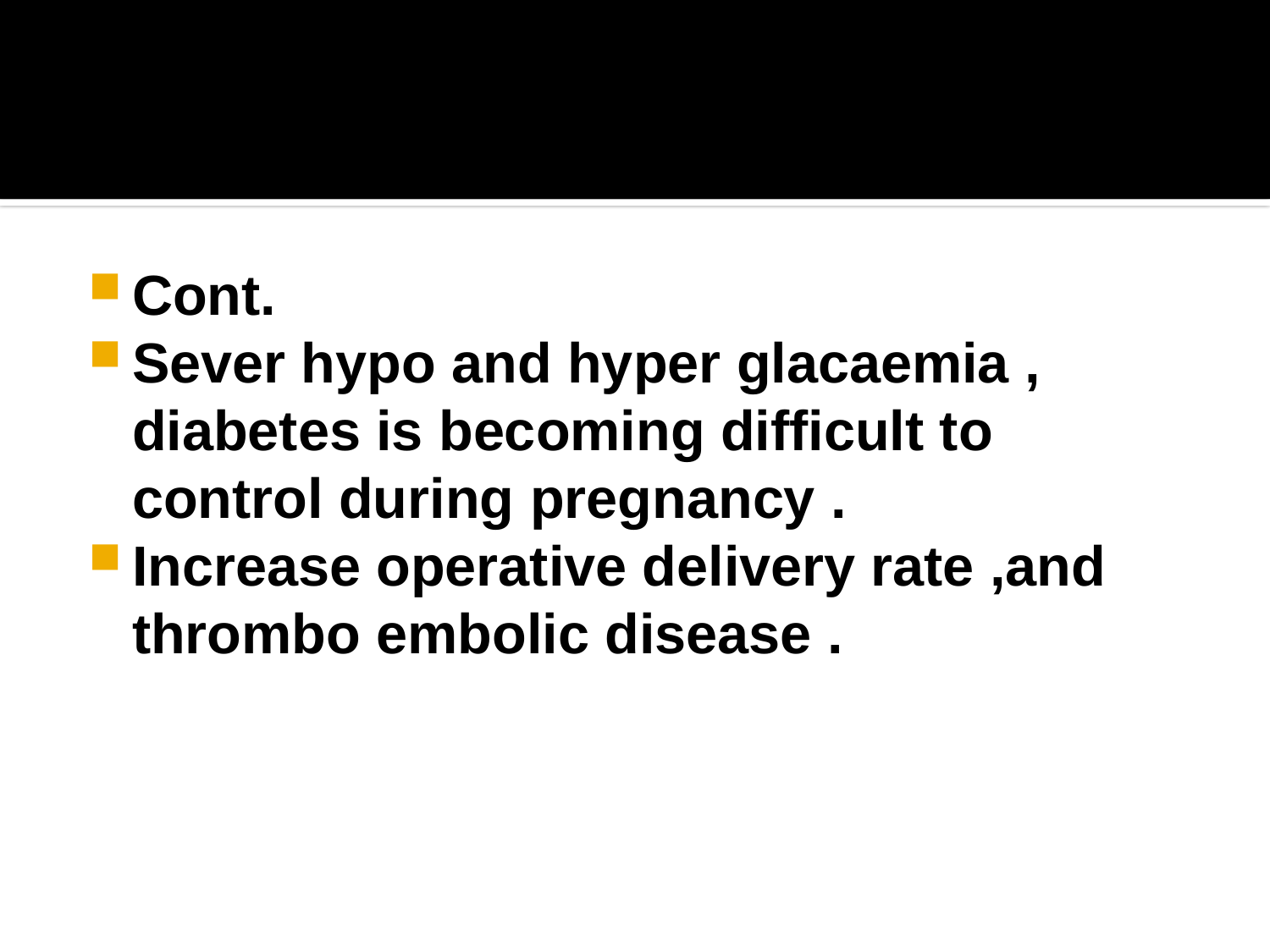

Cont.
Sever hypo and hyper glacaemia , diabetes is becoming difficult to control during pregnancy .
Increase operative delivery rate ,and thrombo embolic disease .